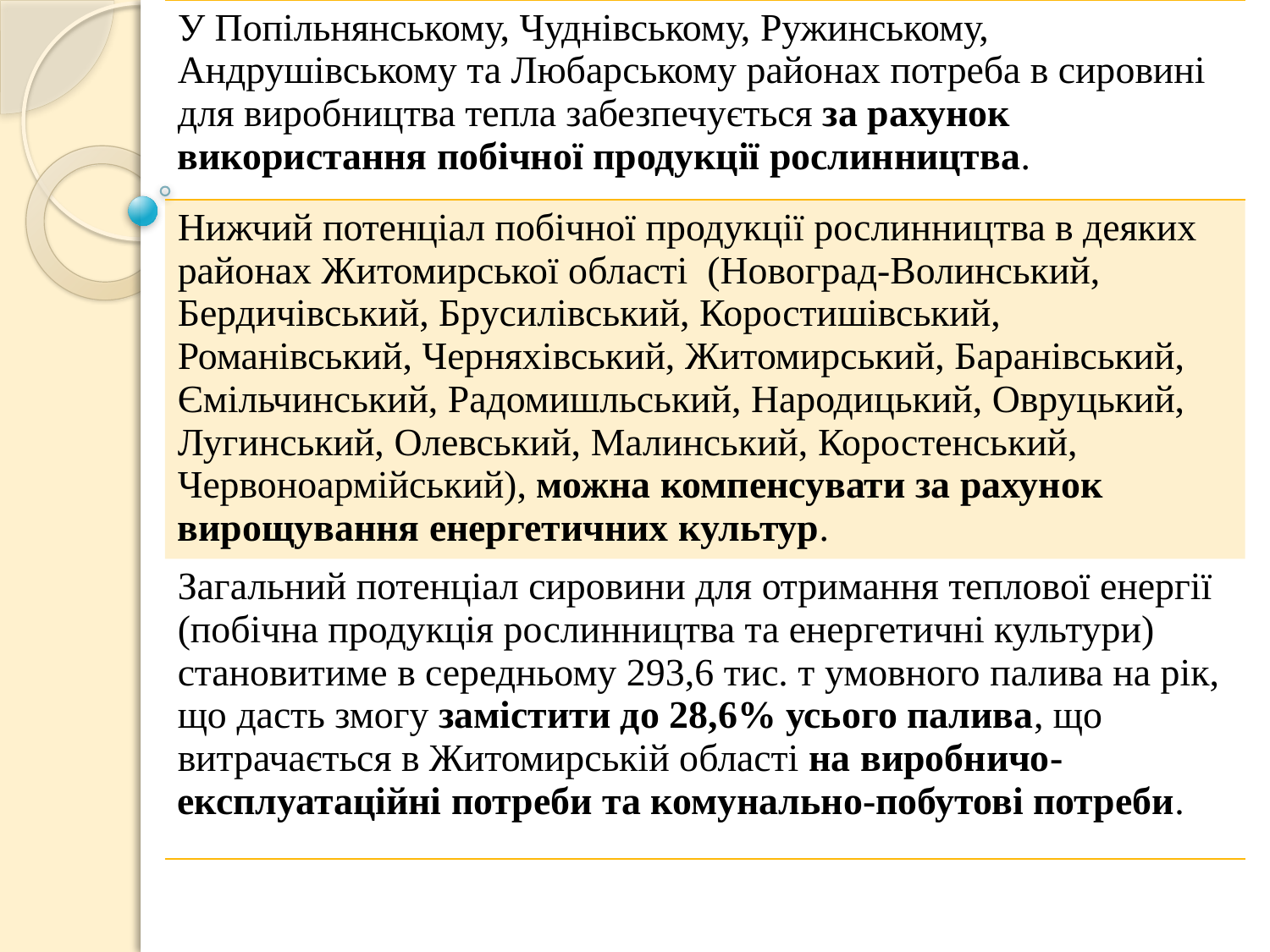

| У Попільнянському, Чуднівському, Ружинському, Андрушівському та Любарському районах потреба в сировині для виробництва тепла забезпечується за рахунок використання побічної продукції рослинництва. |
| --- |
| Нижчий потенціал побічної продукції рослинництва в деяких районах Житомирської області (Новоград-Волинський, Бердичівський, Брусилівський, Коростишівський, Романівський, Черняхівський, Житомирський, Баранівський, Ємільчинський, Радомишльський, Народицький, Овруцький, Лугинський, Олевський, Малинський, Коростенський, Червоноармійський), можна компенсувати за рахунок вирощування енергетичних культур. |
| Загальний потенціал сировини для отримання теплової енергії (побічна продукція рослинництва та енергетичні культури) становитиме в середньому 293,6 тис. т умовного палива на рік, що дасть змогу замістити до 28,6% усього палива, що витрачається в Житомирській області на виробничо-експлуатаційні потреби та комунально-побутові потреби. |